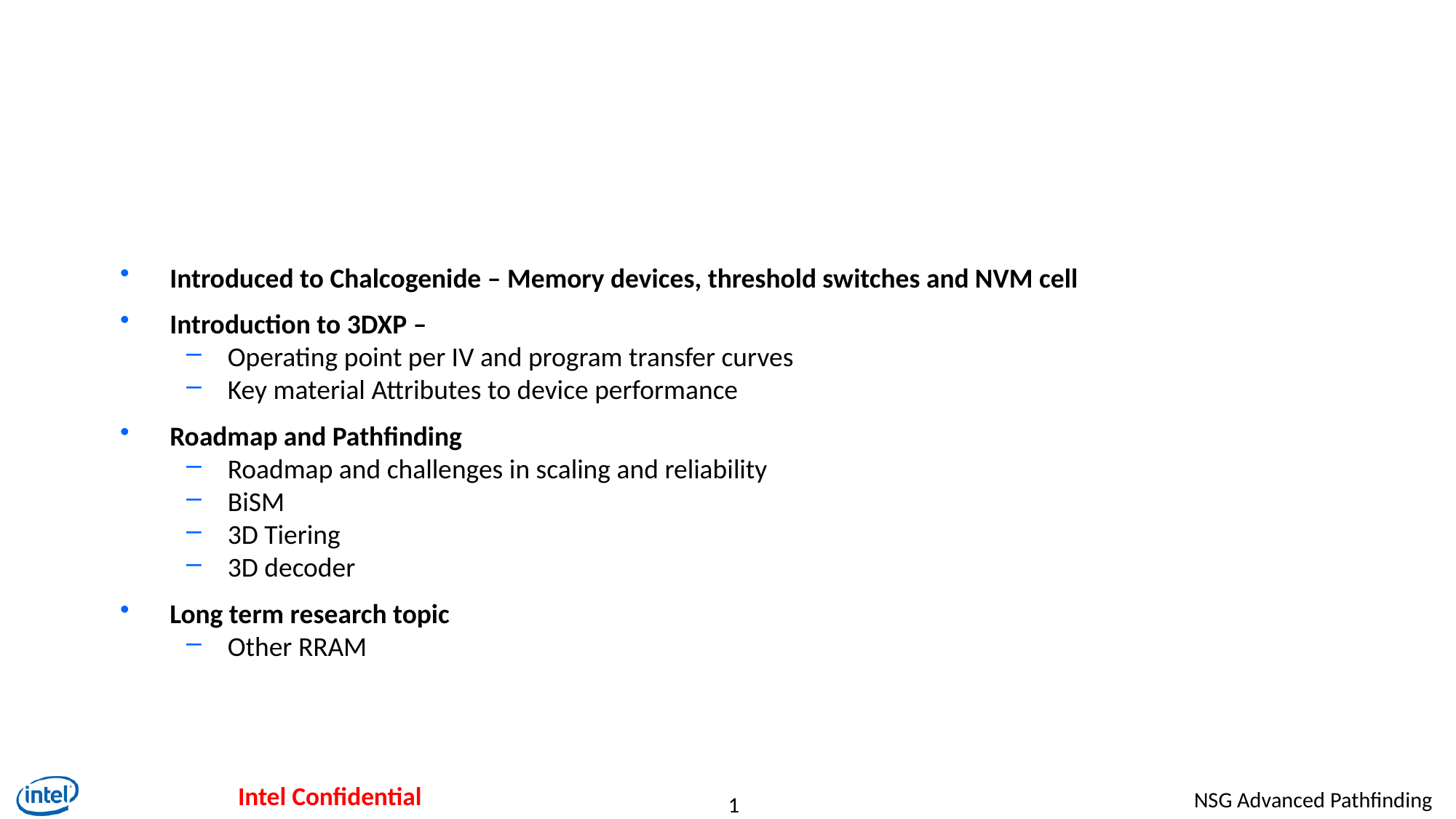

#

Introduced to Chalcogenide – Memory devices, threshold switches and NVM cell
Introduction to 3DXP –
Operating point per IV and program transfer curves
Key material Attributes to device performance
Roadmap and Pathfinding
Roadmap and challenges in scaling and reliability
BiSM
3D Tiering
3D decoder
Long term research topic
Other RRAM